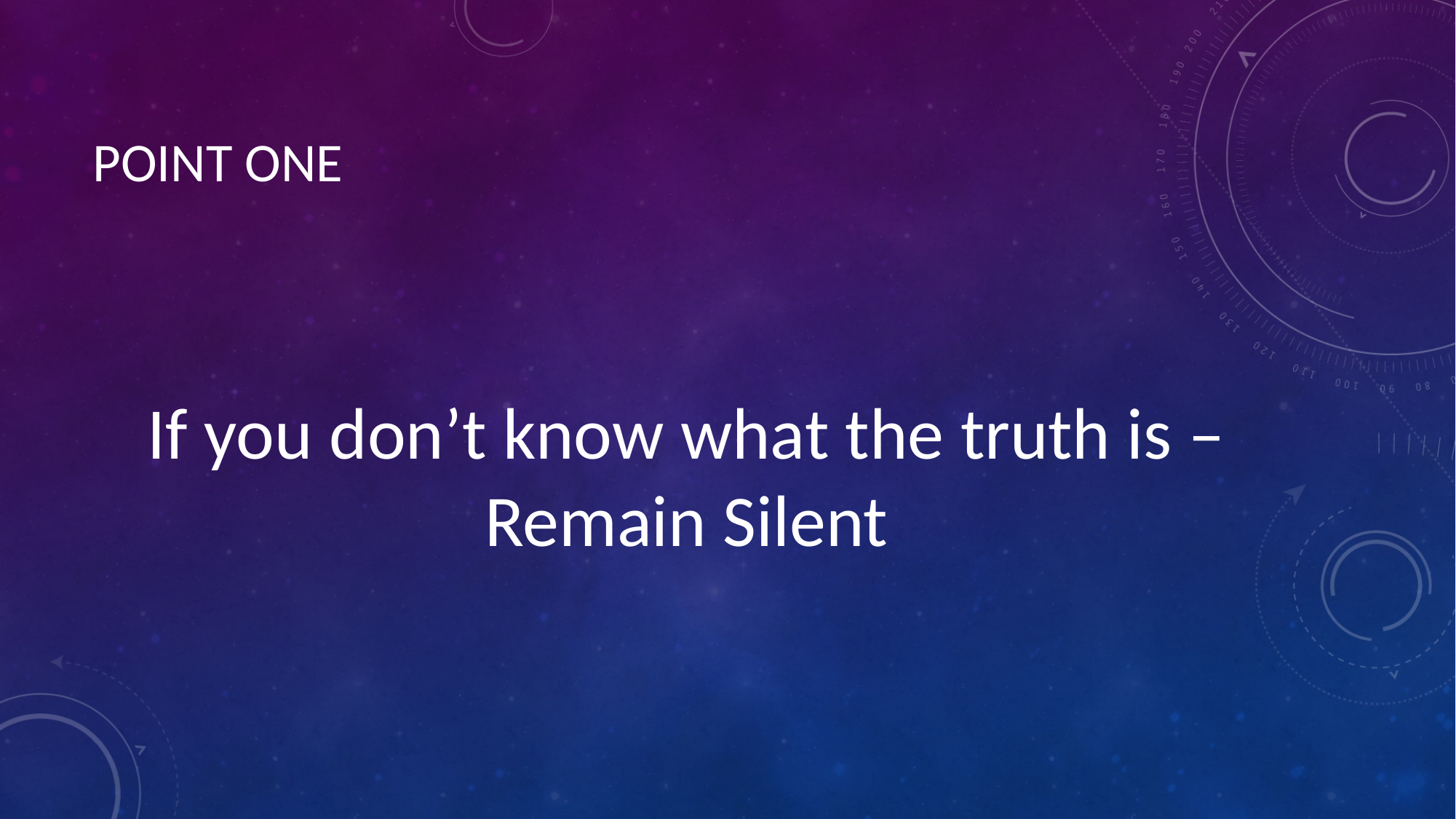

# Point one
If you don’t know what the truth is – Remain Silent